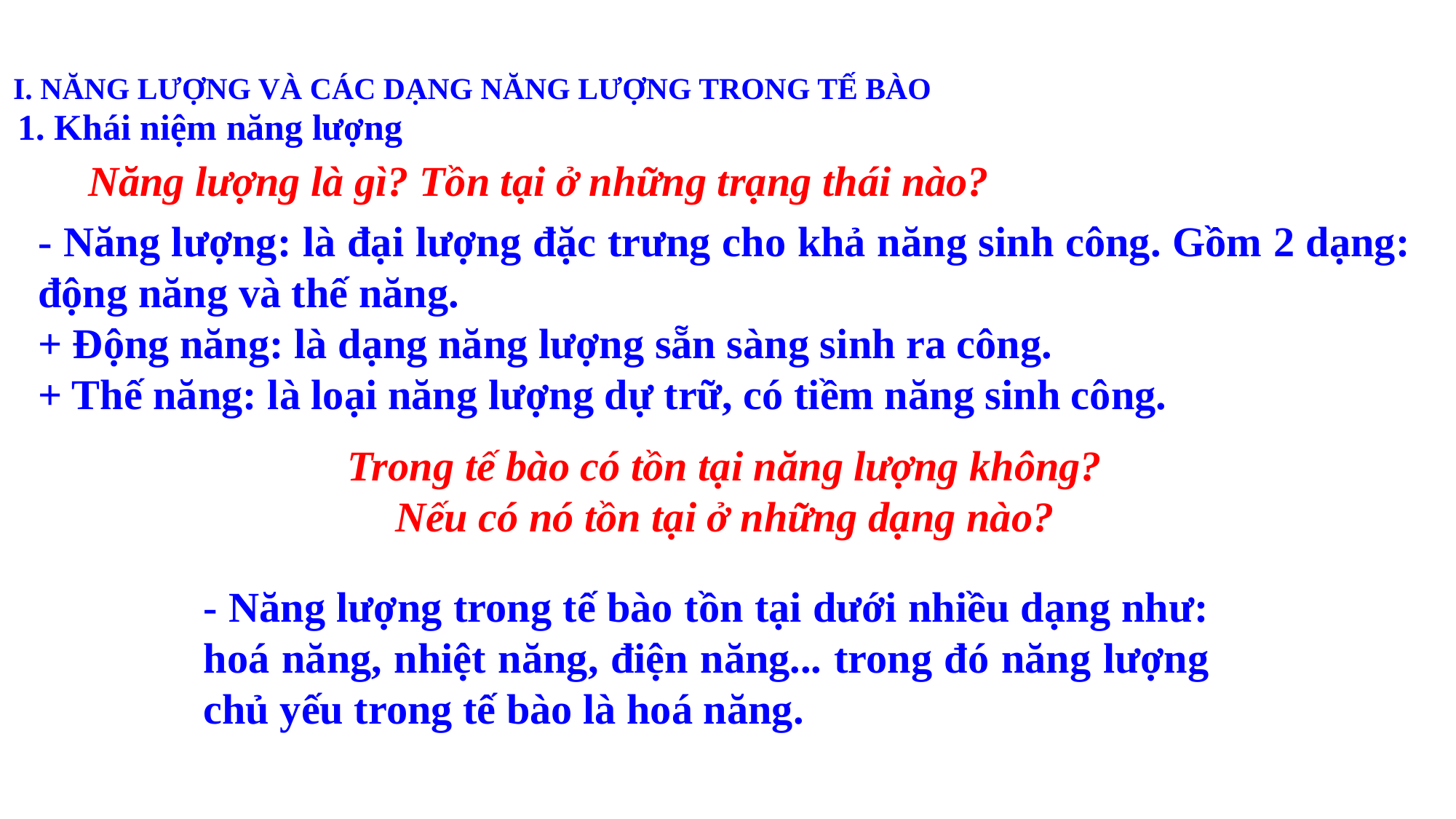

I. NĂNG LƯỢNG VÀ CÁC DẠNG NĂNG LƯỢNG TRONG TẾ BÀO
1. Khái niệm năng lượng
Năng lượng là gì? Tồn tại ở những trạng thái nào?
- Năng lượng: là đại lượng đặc trưng cho khả năng sinh công. Gồm 2 dạng: động năng và thế năng.
+ Động năng: là dạng năng lượng sẵn sàng sinh ra công.
+ Thế năng: là loại năng lượng dự trữ, có tiềm năng sinh công.
Trong tế bào có tồn tại năng lượng không?
Nếu có nó tồn tại ở những dạng nào?
- Năng lượng trong tế bào tồn tại dưới nhiều dạng như: hoá năng, nhiệt năng, điện năng... trong đó năng lượng chủ yếu trong tế bào là hoá năng.